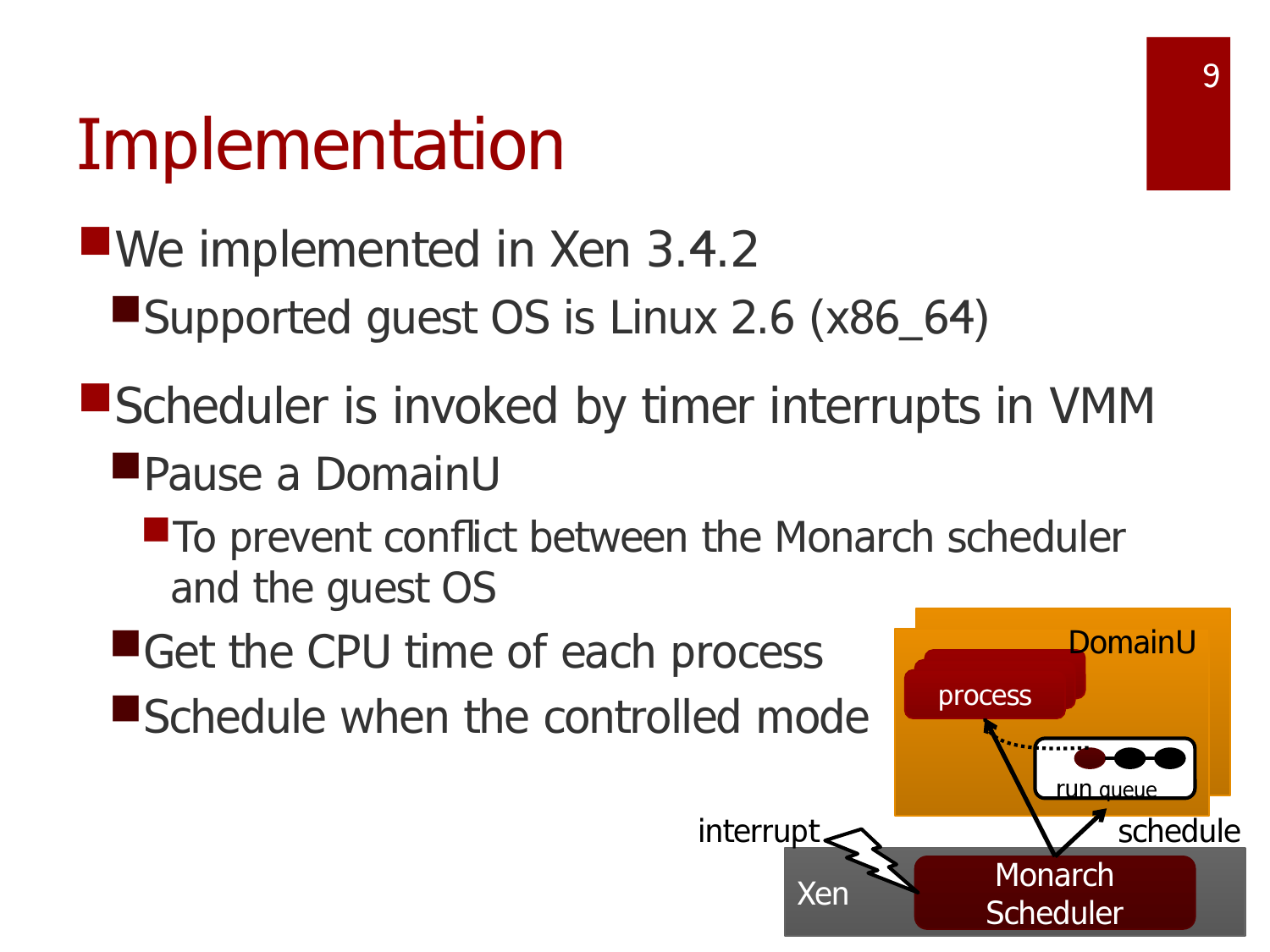

# Implementation
9
We implemented in Xen 3.4.2
Supported guest OS is Linux 2.6 (x86_64)
Scheduler is invoked by timer interrupts in VMM
Pause a DomainU
To prevent conflict between the Monarch scheduler and the guest OS
Get the CPU time of each process
Schedule when the controlled mode

DomainU

process

run queue
interrupt
schedule

Xen
Monarch Scheduler